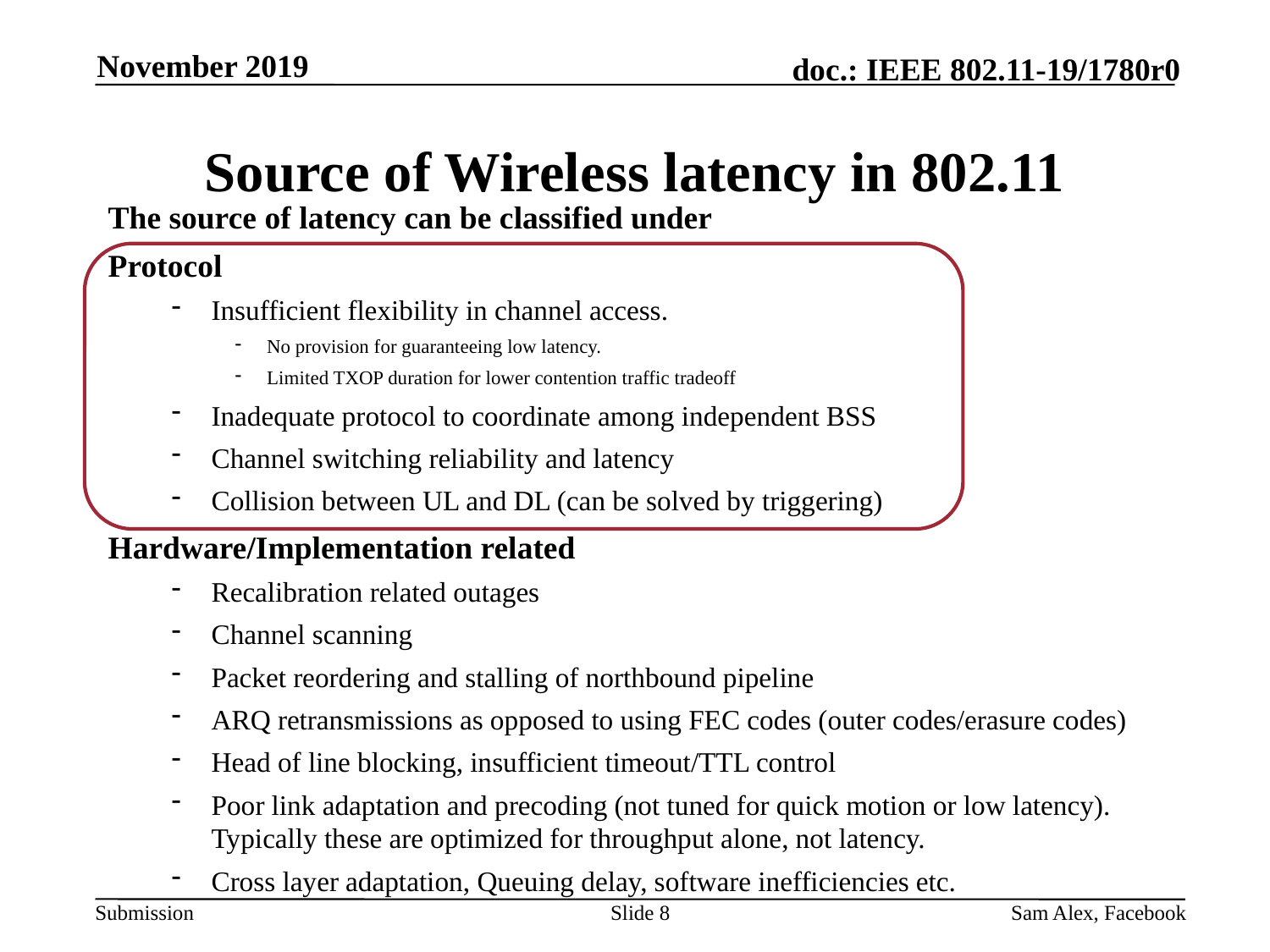

November 2019
# Source of Wireless latency in 802.11
The source of latency can be classified under
Protocol
Insufficient flexibility in channel access.
No provision for guaranteeing low latency.
Limited TXOP duration for lower contention traffic tradeoff
Inadequate protocol to coordinate among independent BSS
Channel switching reliability and latency
Collision between UL and DL (can be solved by triggering)
Hardware/Implementation related
Recalibration related outages
Channel scanning
Packet reordering and stalling of northbound pipeline
ARQ retransmissions as opposed to using FEC codes (outer codes/erasure codes)
Head of line blocking, insufficient timeout/TTL control
Poor link adaptation and precoding (not tuned for quick motion or low latency). Typically these are optimized for throughput alone, not latency.
Cross layer adaptation, Queuing delay, software inefficiencies etc.

Slide 8
Sam Alex, Facebook